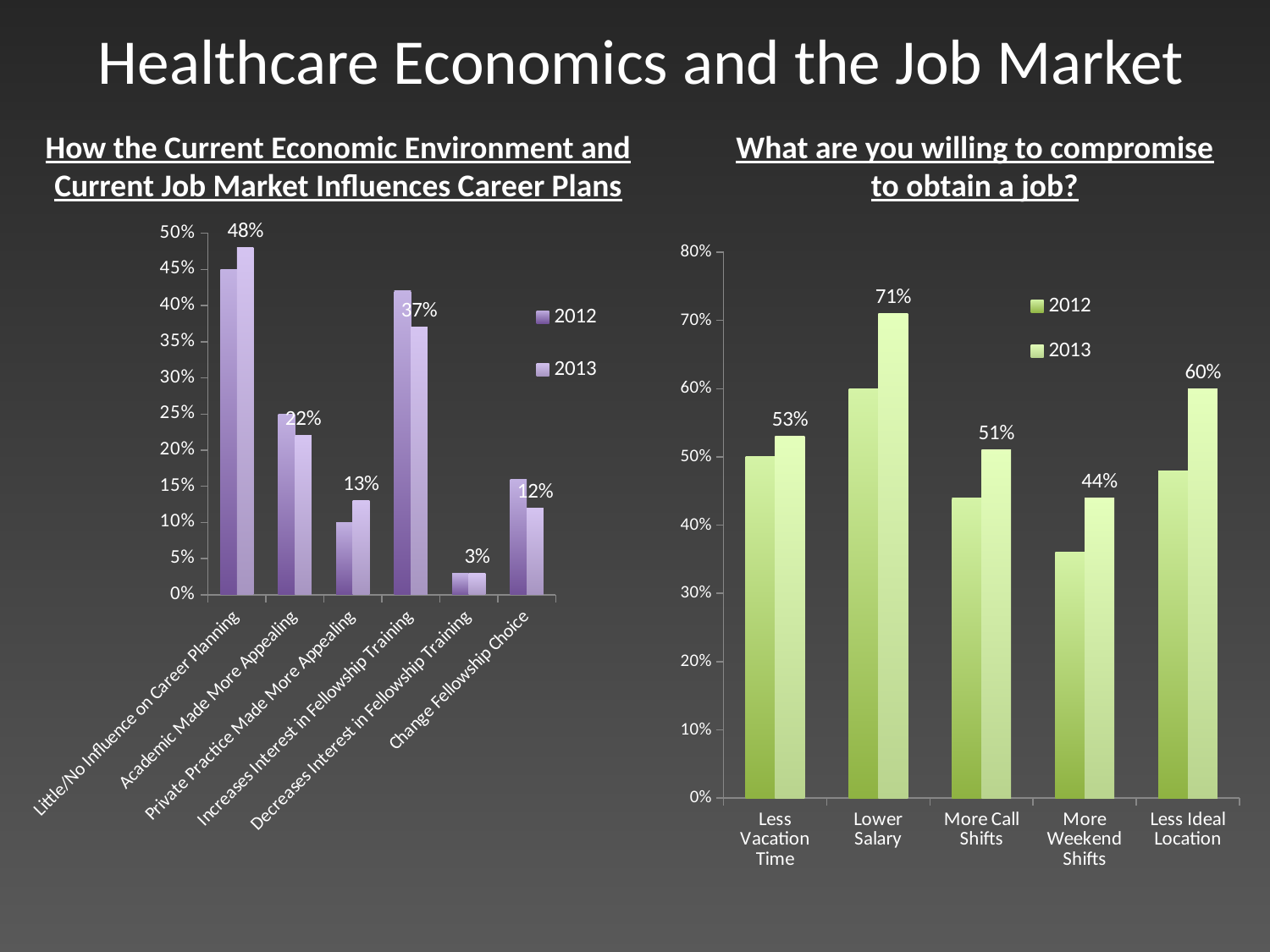

Healthcare Economics and the Job Market
How the Current Economic Environment and Current Job Market Influences Career Plans
What are you willing to compromise to obtain a job?

### Chart

| Category | 2012 | 2013 |
|---|---|---|
| Little/No Influence on Career Planning | 0.45 | 0.48000000000000004 |
| Academic Made More Appealing | 0.25 | 0.22 |
| Private Practice Made More Appealing | 0.1 | 0.13 |
| Increases Interest in Fellowship Training | 0.42000000000000004 | 0.37000000000000005 |
| Decreases Interest in Fellowship Training | 0.030000000000000002 | 0.030000000000000002 |
| Change Fellowship Choice | 0.16 | 0.12000000000000001 |

### Chart

| Category | 2012 | 2013 |
|---|---|---|
| Less Vacation Time | 0.5 | 0.53 |
| Lower Salary | 0.6000000000000001 | 0.7100000000000001 |
| More Call Shifts | 0.44 | 0.51 |
| More Weekend Shifts | 0.36000000000000004 | 0.44 |
| Less Ideal Location | 0.48000000000000004 | 0.6000000000000001 |